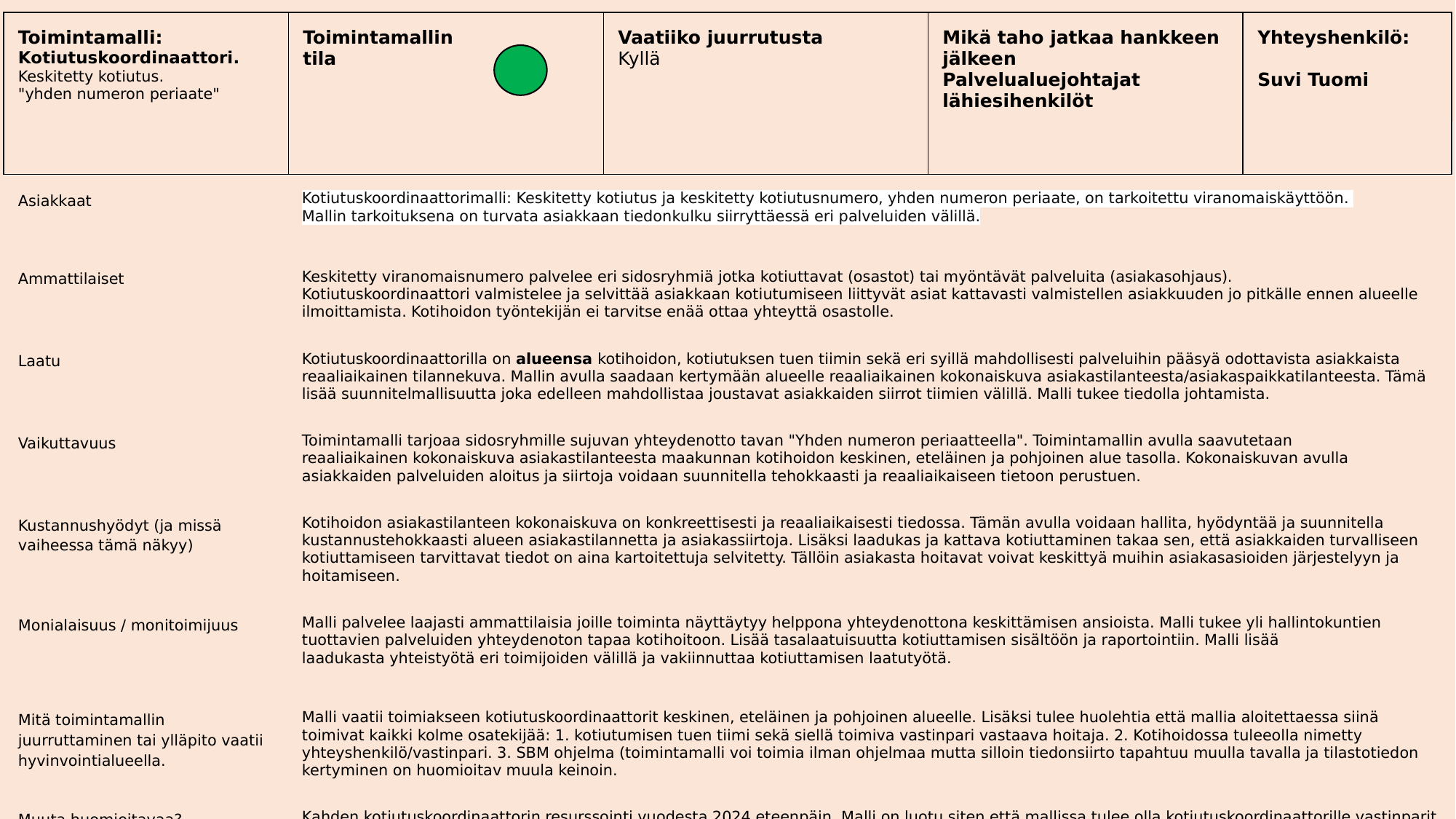

| Toimintamalli: Kotiutuskoordinaattori.  Keskitetty kotiutus. "yhden numeron periaate" | Toimintamallin tila | Vaatiiko juurrutusta Kyllä | Mikä taho jatkaa hankkeen jälkeen Palvelualuejohtajat lähiesihenkilöt | Yhteyshenkilö: Suvi Tuomi |
| --- | --- | --- | --- | --- |

| Näkökulma | Hyöty / vaikuttavuus |
| --- | --- |
| Asiakkaat | Kotiutuskoordinaattorimalli: Keskitetty kotiutus ja keskitetty kotiutusnumero, yhden numeron periaate, on tarkoitettu viranomaiskäyttöön.  Mallin tarkoituksena on turvata asiakkaan tiedonkulku siirryttäessä eri palveluiden välillä. |
| Ammattilaiset | Keskitetty viranomaisnumero palvelee eri sidosryhmiä jotka kotiuttavat (osastot) tai myöntävät palveluita (asiakasohjaus). Kotiutuskoordinaattori valmistelee ja selvittää asiakkaan kotiutumiseen liittyvät asiat kattavasti valmistellen asiakkuuden jo pitkälle ennen alueelle ilmoittamista. Kotihoidon työntekijän ei tarvitse enää ottaa yhteyttä osastolle. |
| Laatu | Kotiutuskoordinaattorilla on alueensa kotihoidon, kotiutuksen tuen tiimin sekä eri syillä mahdollisesti palveluihin pääsyä odottavista asiakkaista reaaliaikainen tilannekuva. Mallin avulla saadaan kertymään alueelle reaaliaikainen kokonaiskuva asiakastilanteesta/asiakaspaikkatilanteesta. Tämä lisää suunnitelmallisuutta joka edelleen mahdollistaa joustavat asiakkaiden siirrot tiimien välillä. Malli tukee tiedolla johtamista. |
| Vaikuttavuus | Toimintamalli tarjoaa sidosryhmille sujuvan yhteydenotto tavan "Yhden numeron periaatteella". Toimintamallin avulla saavutetaan reaaliaikainen kokonaiskuva asiakastilanteesta maakunnan kotihoidon keskinen, eteläinen ja pohjoinen alue tasolla. Kokonaiskuvan avulla asiakkaiden palveluiden aloitus ja siirtoja voidaan suunnitella tehokkaasti ja reaaliaikaiseen tietoon perustuen. |
| Kustannushyödyt (ja missä vaiheessa tämä näkyy) | Kotihoidon asiakastilanteen kokonaiskuva on konkreettisesti ja reaaliaikaisesti tiedossa. Tämän avulla voidaan hallita, hyödyntää ja suunnitella kustannustehokkaasti alueen asiakastilannetta ja asiakassiirtoja. Lisäksi laadukas ja kattava kotiuttaminen takaa sen, että asiakkaiden turvalliseen kotiuttamiseen tarvittavat tiedot on aina kartoitettuja selvitetty. Tällöin asiakasta hoitavat voivat keskittyä muihin asiakasasioiden järjestelyyn ja hoitamiseen. |
| Monialaisuus / monitoimijuus | Malli palvelee laajasti ammattilaisia joille toiminta näyttäytyy helppona yhteydenottona keskittämisen ansioista. Malli tukee yli hallintokuntien tuottavien palveluiden yhteydenoton tapaa kotihoitoon. Lisää tasalaatuisuutta kotiuttamisen sisältöön ja raportointiin. Malli lisää laadukasta yhteistyötä eri toimijoiden välillä ja vakiinnuttaa kotiuttamisen laatutyötä. |
| Mitä toimintamallin juurruttaminen tai ylläpito vaatii hyvinvointialueella. | Malli vaatii toimiakseen kotiutuskoordinaattorit keskinen, eteläinen ja pohjoinen alueelle. Lisäksi tulee huolehtia että mallia aloitettaessa siinä toimivat kaikki kolme osatekijää: 1. kotiutumisen tuen tiimi sekä siellä toimiva vastinpari vastaava hoitaja. 2. Kotihoidossa tuleeolla nimetty yhteyshenkilö/vastinpari. 3. SBM ohjelma (toimintamalli voi toimia ilman ohjelmaa mutta silloin tiedonsiirto tapahtuu muulla tavalla ja tilastotiedon kertyminen on huomioitav muula keinoin. |
| Muuta huomioitavaa? | Kahden kotiutuskoordinaattorin resurssointi vuodesta 2024 eteenpäin. Malli on luotu siten että mallissa tulee olla kotiutuskoordinaattorille vastinparit kotiutumisen tuen tiimissä ja kotihoidossa. Käytössä tulee olla myös SBM. Tavoitteena myös yhteinen toiminnanohjausjärjestelmä. |